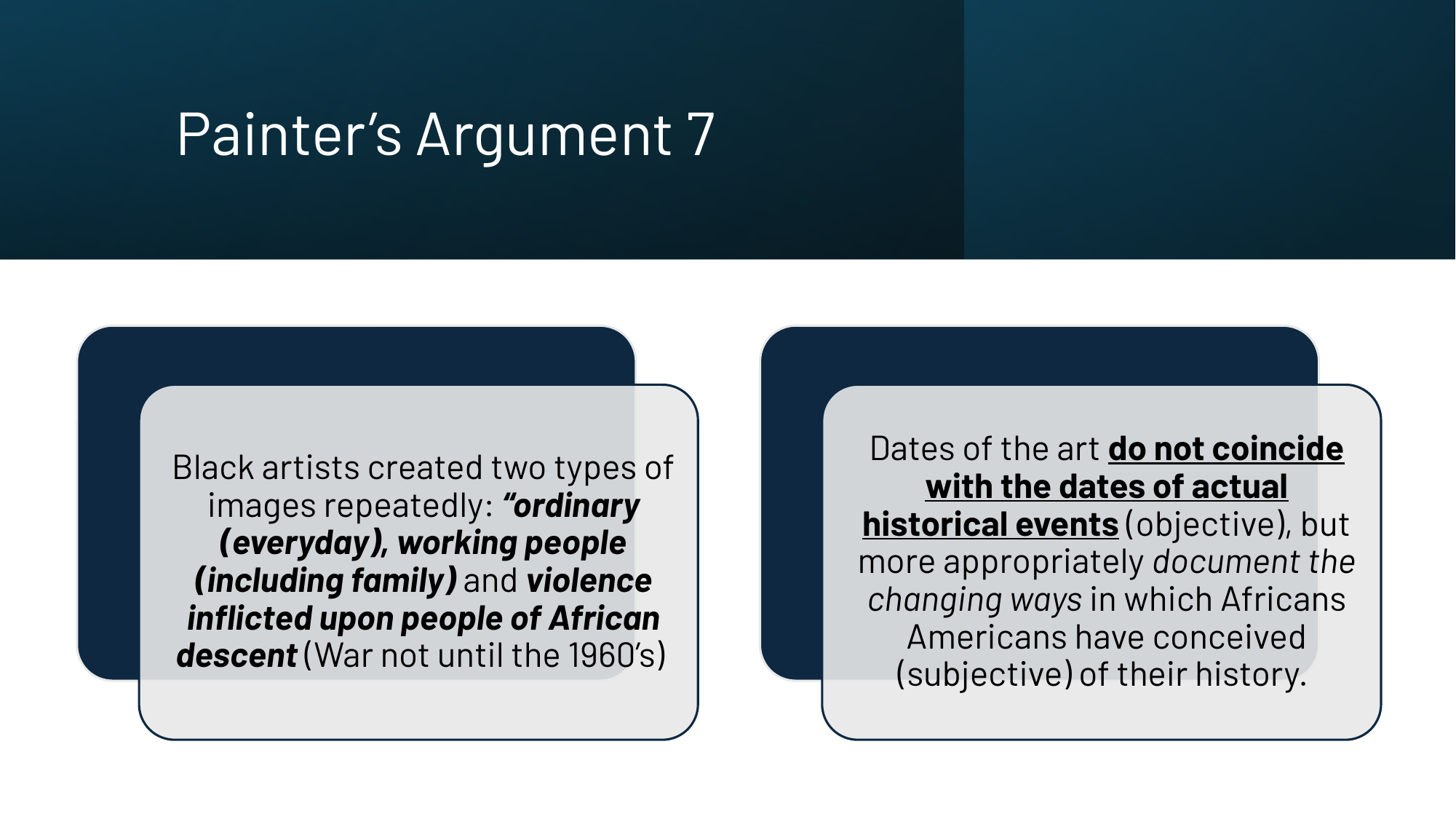

# Painter’s Argument 7
Black artists created two types of images repeatedly: “ordinary (everyday), working people (including family) and violence inflicted upon people of African descent (War not until the 1960’s)
Dates of the art do not coincide with the dates of actual historical events (objective), but more appropriately document the changing ways in which Africans Americans have conceived (subjective) of their history.
33